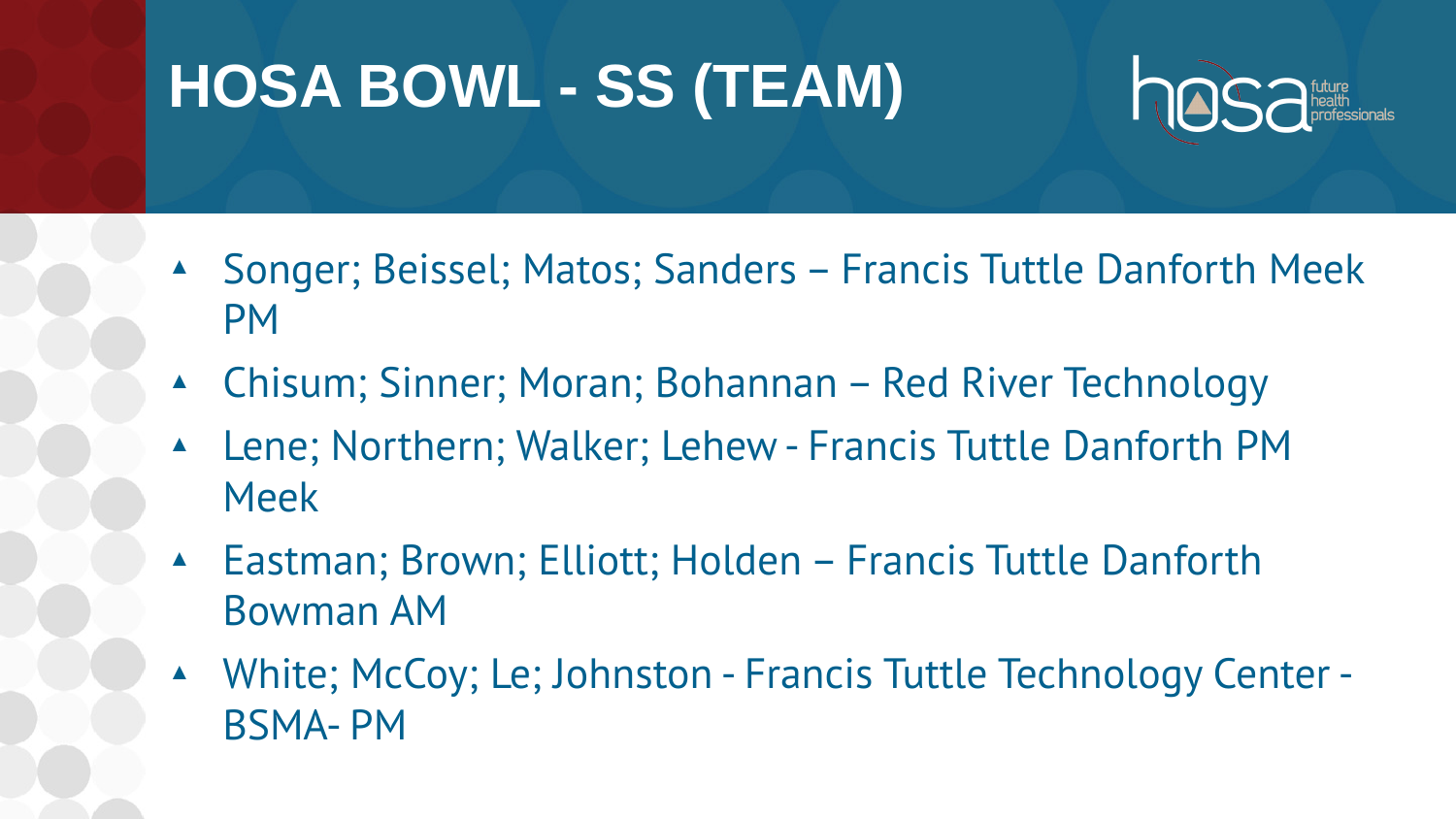

# HOSA Bowl - SS (TEAM)
Songer; Beissel; Matos; Sanders – Francis Tuttle Danforth Meek PM
Chisum; Sinner; Moran; Bohannan – Red River Technology
Lene; Northern; Walker; Lehew - Francis Tuttle Danforth PM Meek
Eastman; Brown; Elliott; Holden – Francis Tuttle Danforth Bowman AM
White; McCoy; Le; Johnston - Francis Tuttle Technology Center - BSMA- PM